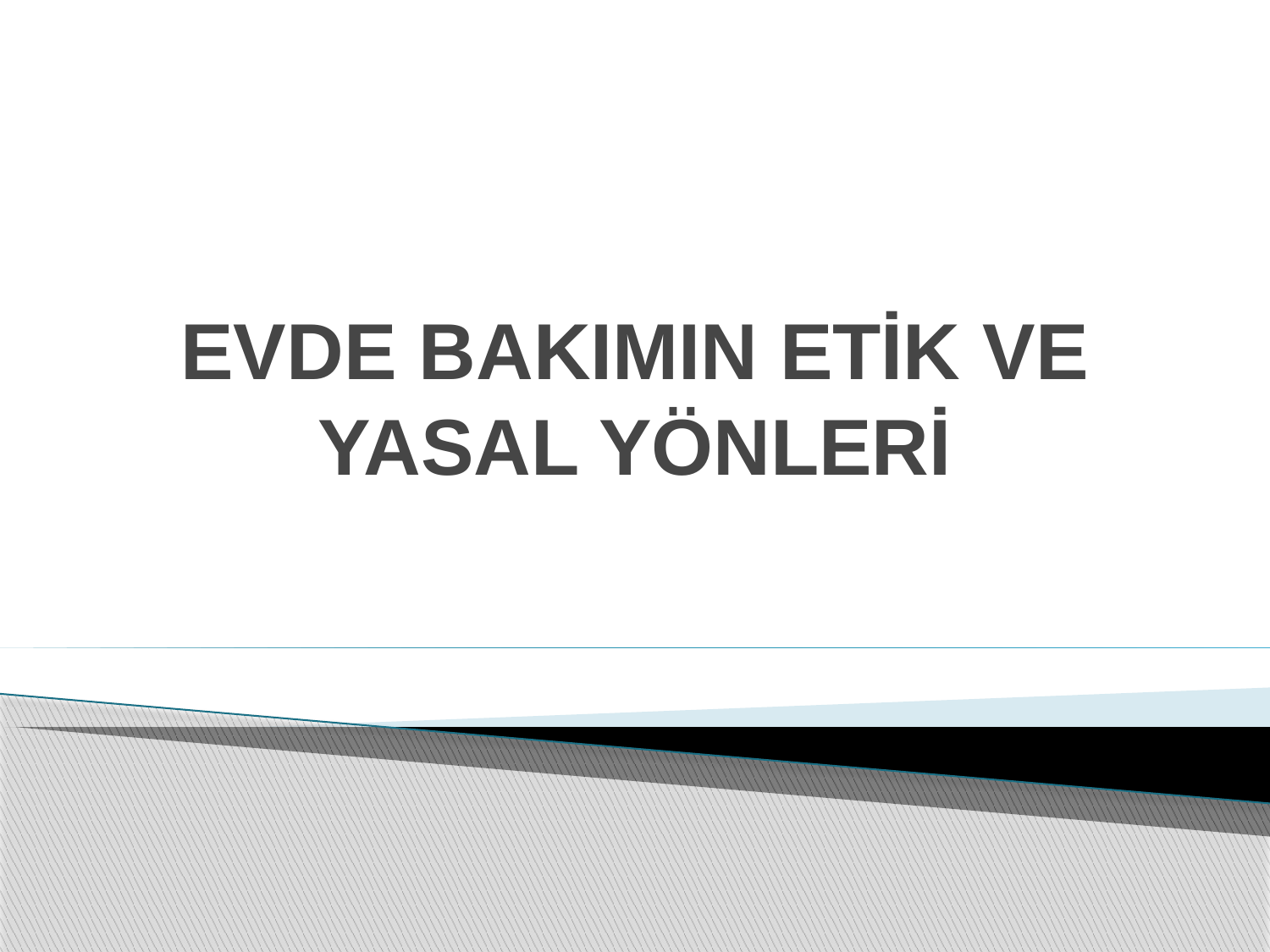

# EVDE BAKIMIN ETİK VE YASAL YÖNLERİ